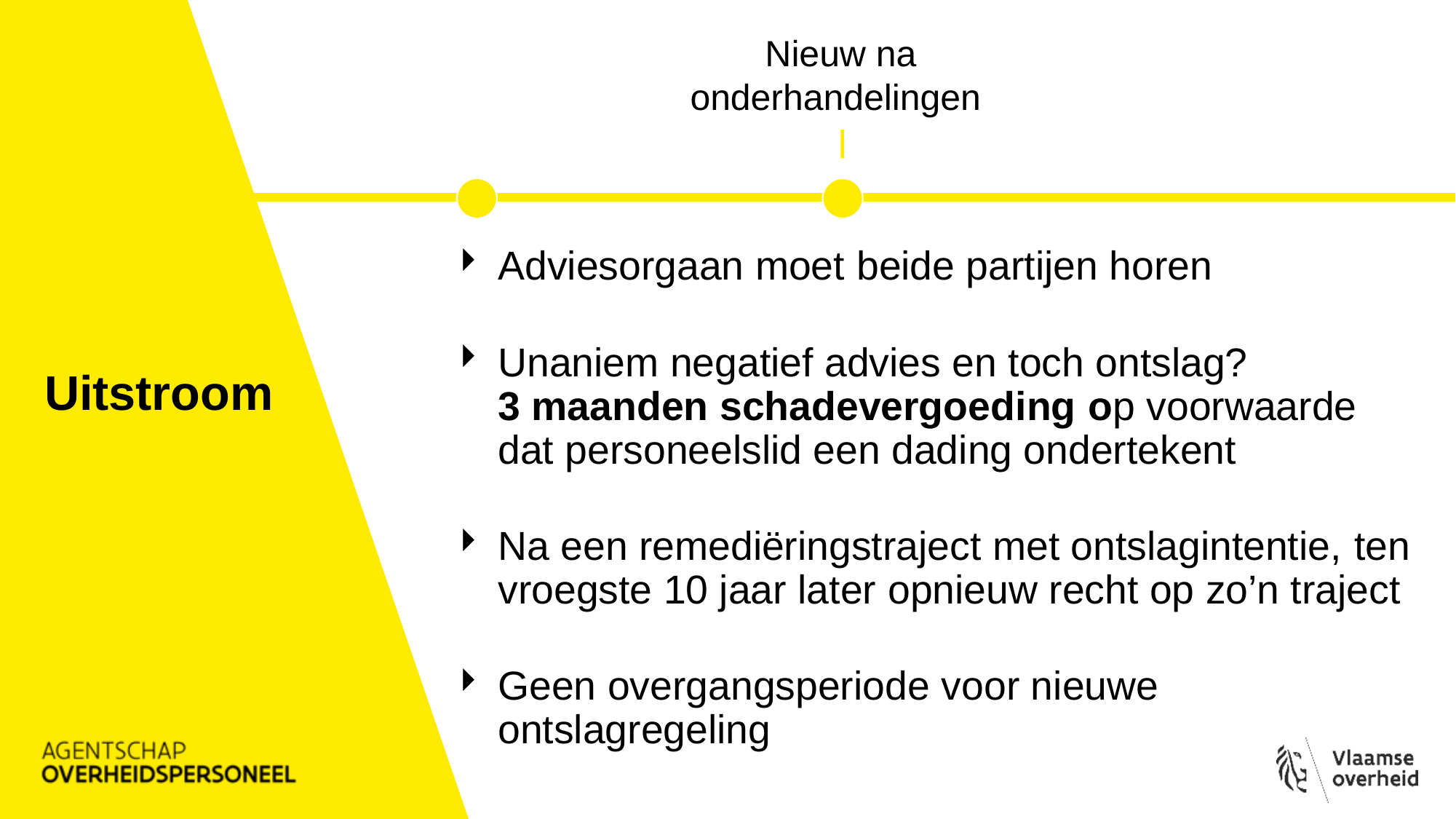

Nieuw na onderhandelingen

Adviesorgaan moet beide partijen horen

Unaniem negatief advies en toch ontslag?
3 maanden schadevergoeding op voorwaarde dat personeelslid een dading ondertekent

Na een remediëringstraject met ontslagintentie, ten vroegste 10 jaar later opnieuw recht op zo’n traject

Geen overgangsperiode voor nieuwe ontslagregeling

Uitstroom